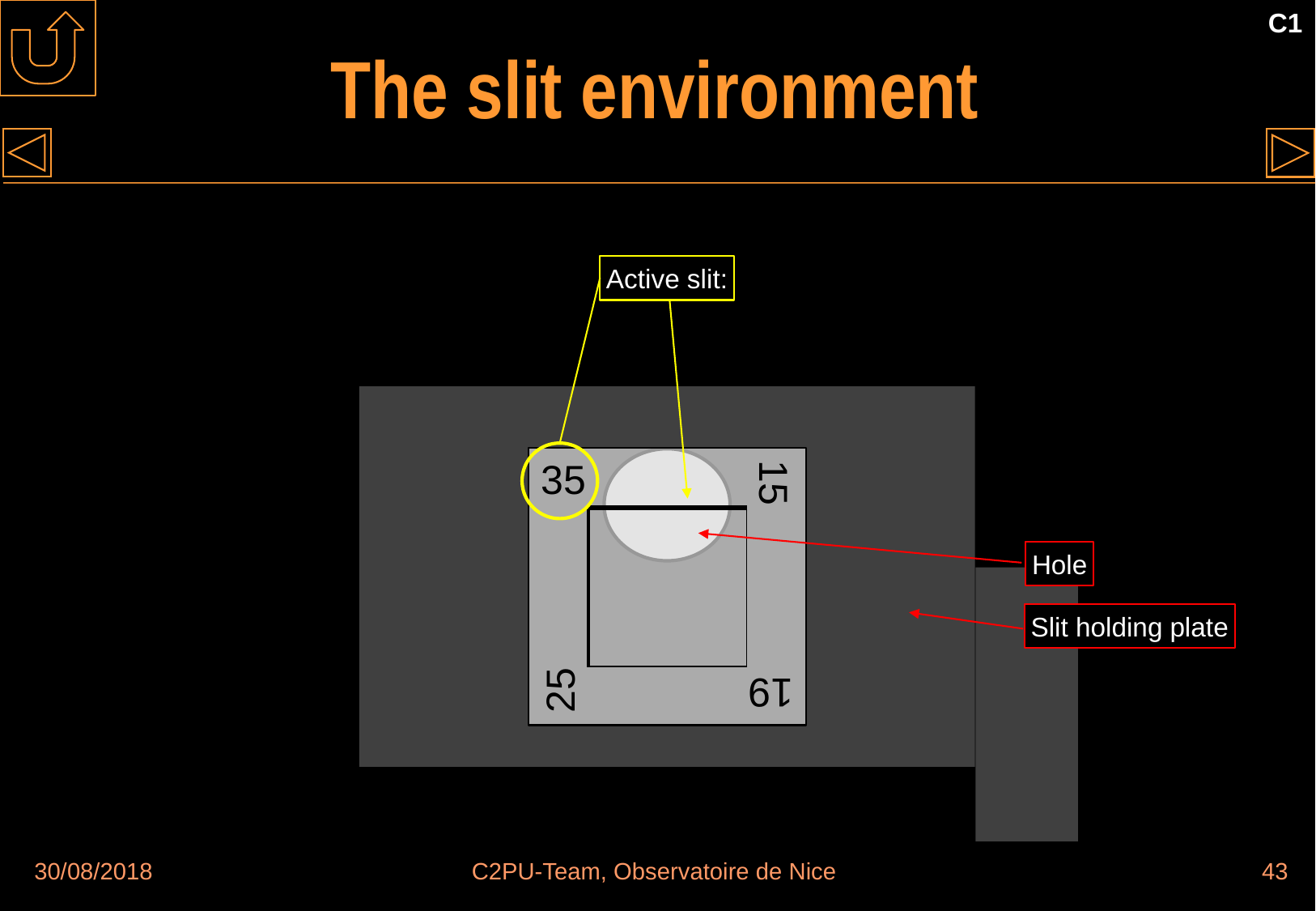

C1
# The slit environment
Active slit:

15
19
35
25
Hole

Slit holding plate
30/08/2018
C2PU-Team, Observatoire de Nice
43